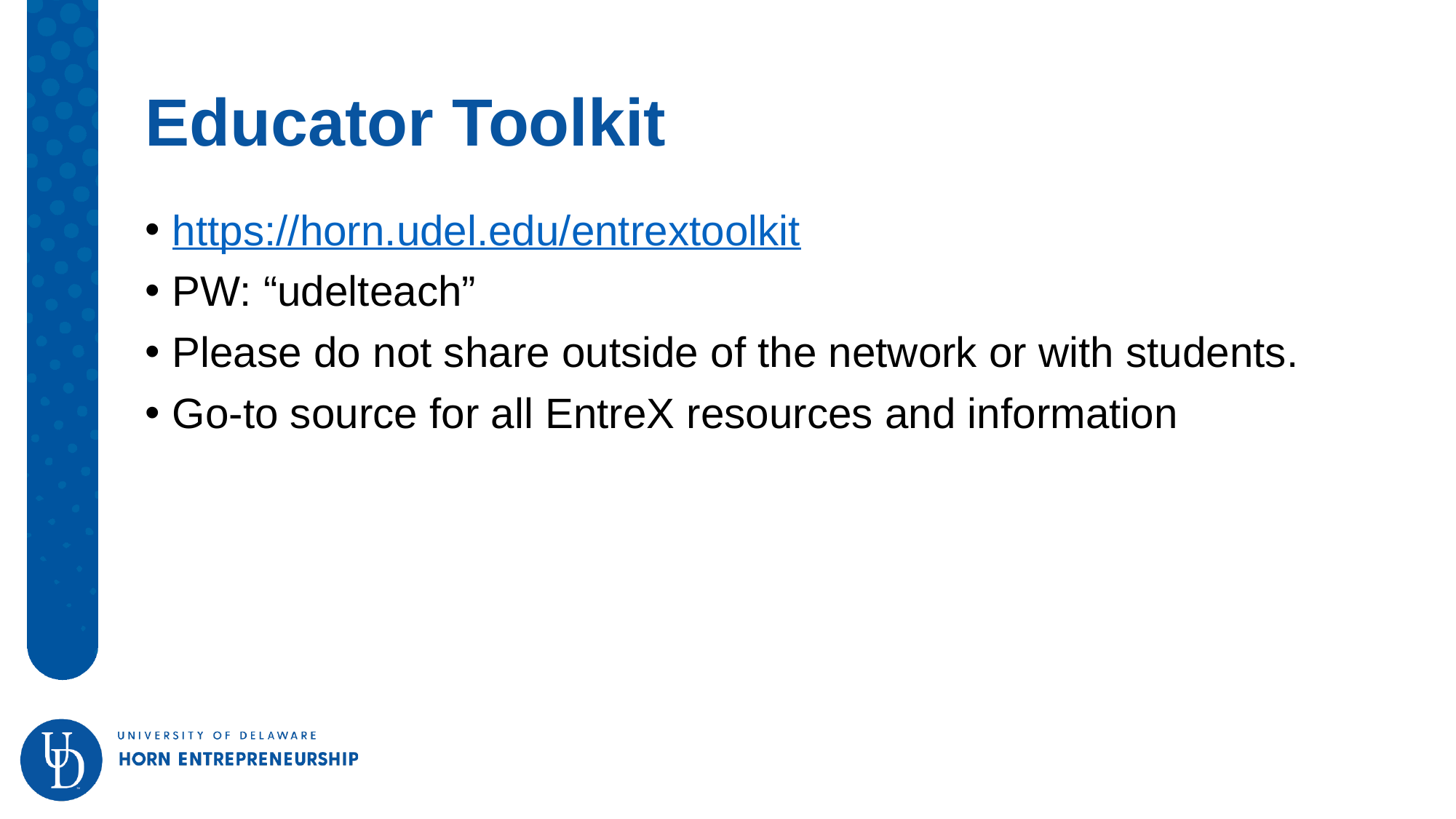

# Educator Toolkit
https://horn.udel.edu/entrextoolkit
PW: “udelteach”
Please do not share outside of the network or with students.
Go-to source for all EntreX resources and information